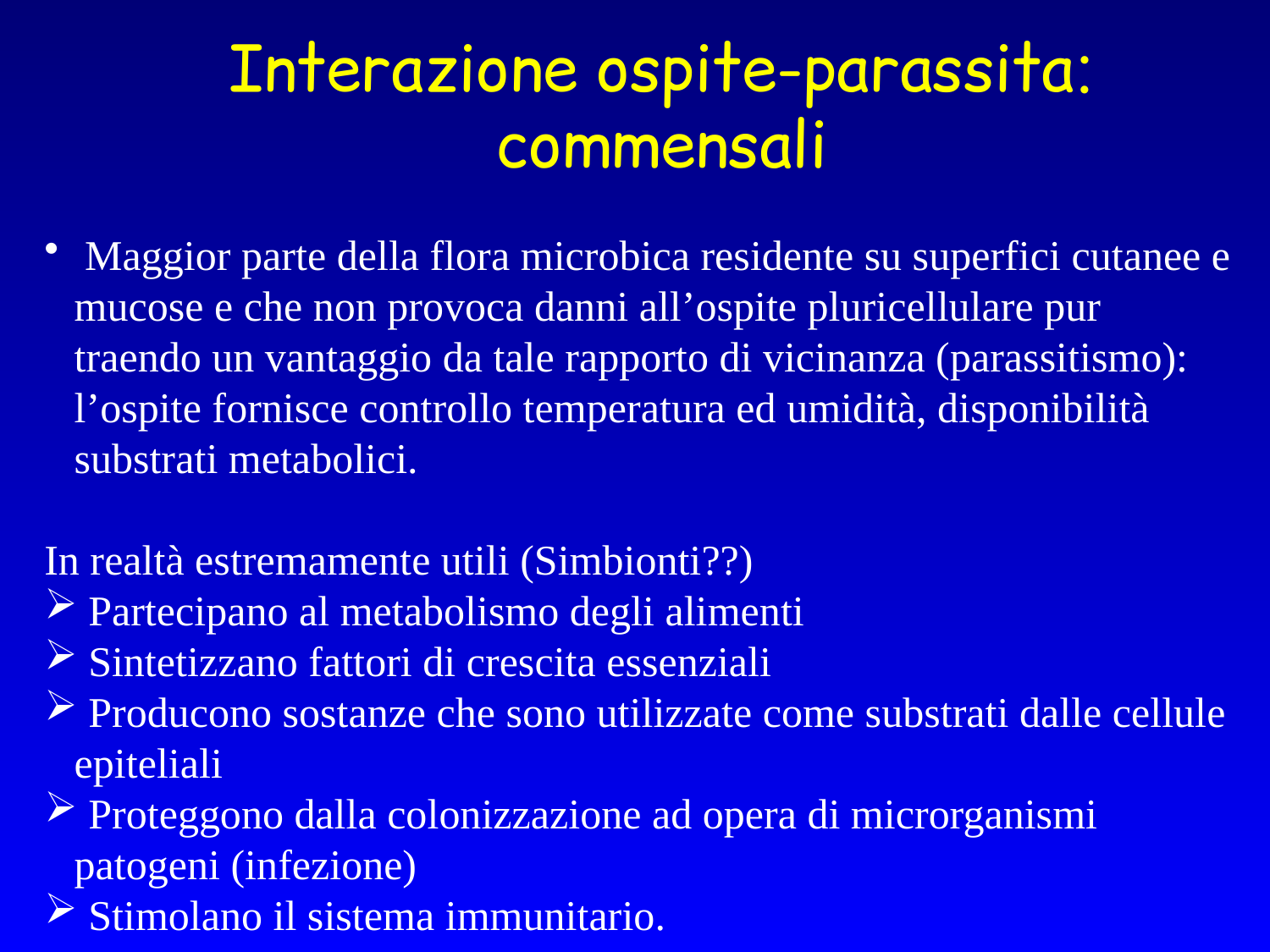

Interazione ospite-parassita:
commensali
 Maggior parte della flora microbica residente su superfici cutanee e mucose e che non provoca danni all’ospite pluricellulare pur traendo un vantaggio da tale rapporto di vicinanza (parassitismo): l’ospite fornisce controllo temperatura ed umidità, disponibilità substrati metabolici.

In realtà estremamente utili (Simbionti??)
 Partecipano al metabolismo degli alimenti
 Sintetizzano fattori di crescita essenziali
 Producono sostanze che sono utilizzate come substrati dalle cellule epiteliali
 Proteggono dalla colonizzazione ad opera di microrganismi patogeni (infezione)
 Stimolano il sistema immunitario.